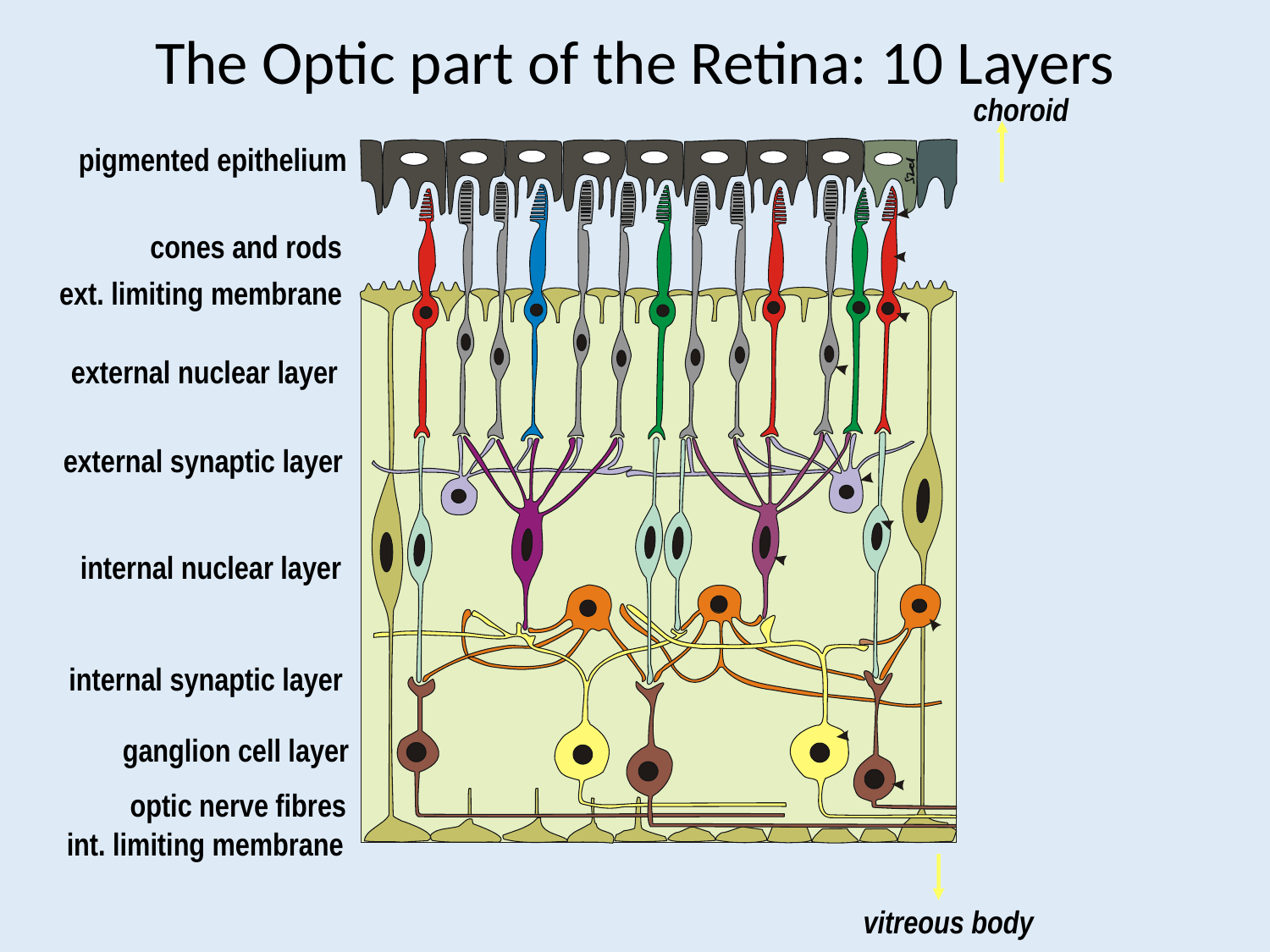

The Optic part of the Retina: 10 Layers
choroid

pigmented epithelium

cones and rods

ext. limiting membrane

external nuclear layer

external synaptic layer

internal nuclear layer

internal synaptic layer

ganglion cell layer

optic nerve fibres

int. limiting membrane

vitreous body